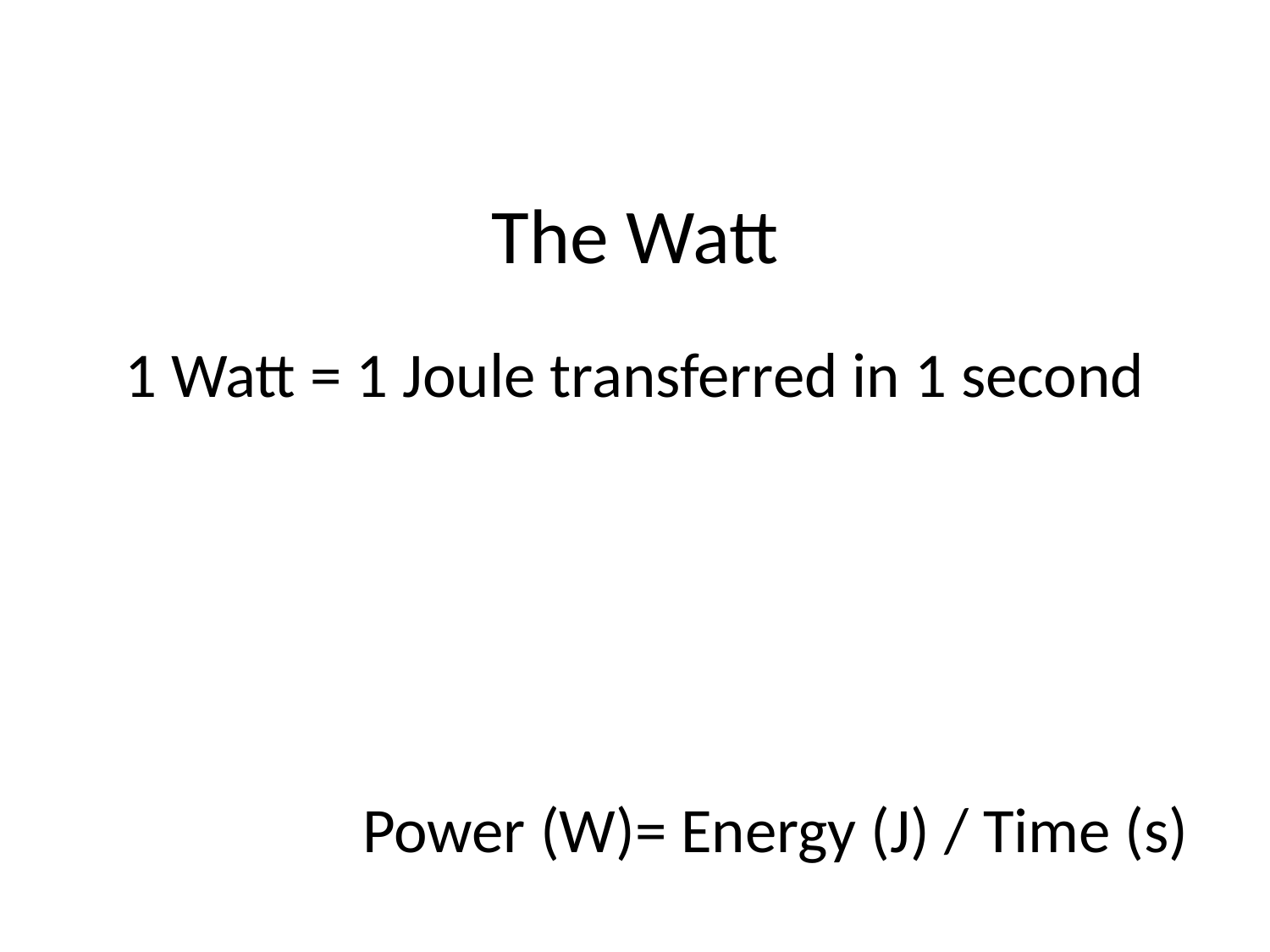

# The Watt
1 Watt = 1 Joule transferred in 1 second
Power (W)= Energy (J) / Time (s)